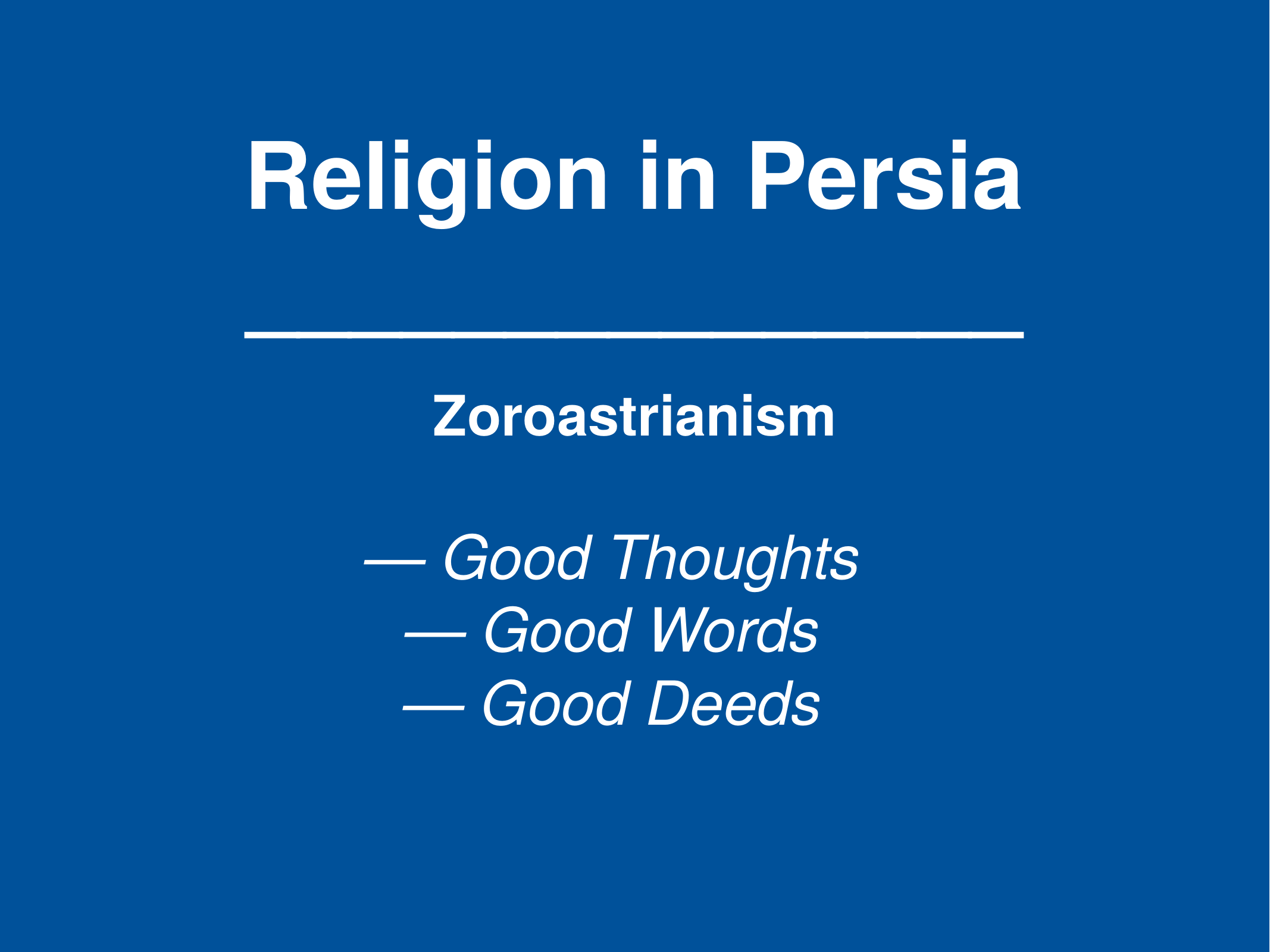

Religion in Persia
_______________
Zoroastrianism
— Good Thoughts
— Good Words
— Good Deeds